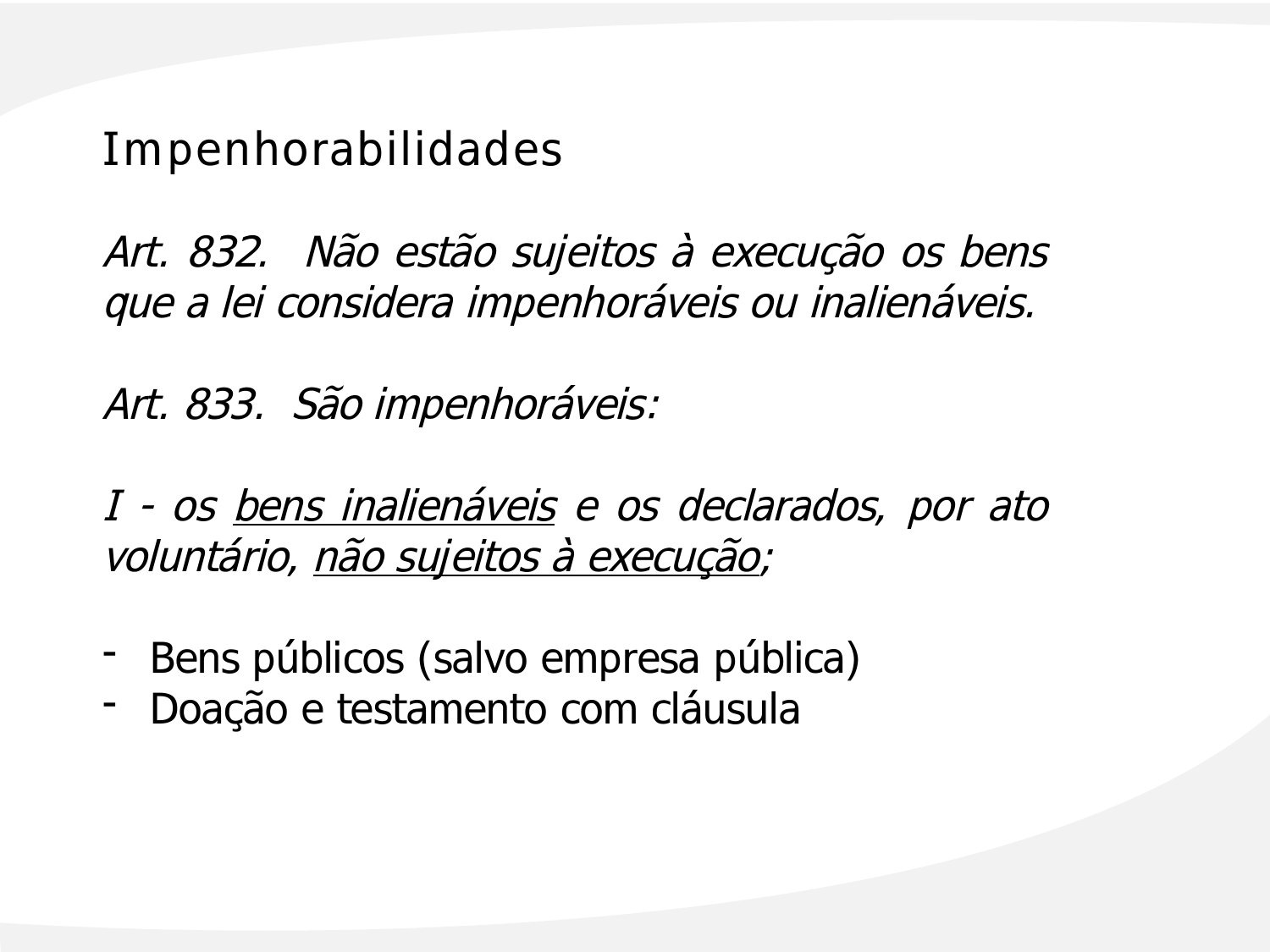

Impenhorabilidades

Art. 832.  Não estão sujeitos à execução os bens que a lei considera impenhoráveis ou inalienáveis.

Art. 833.  São impenhoráveis:

I - os bens inalienáveis e os declarados, por ato voluntário, não sujeitos à execução;

Bens públicos (salvo empresa pública)
Doação e testamento com cláusula